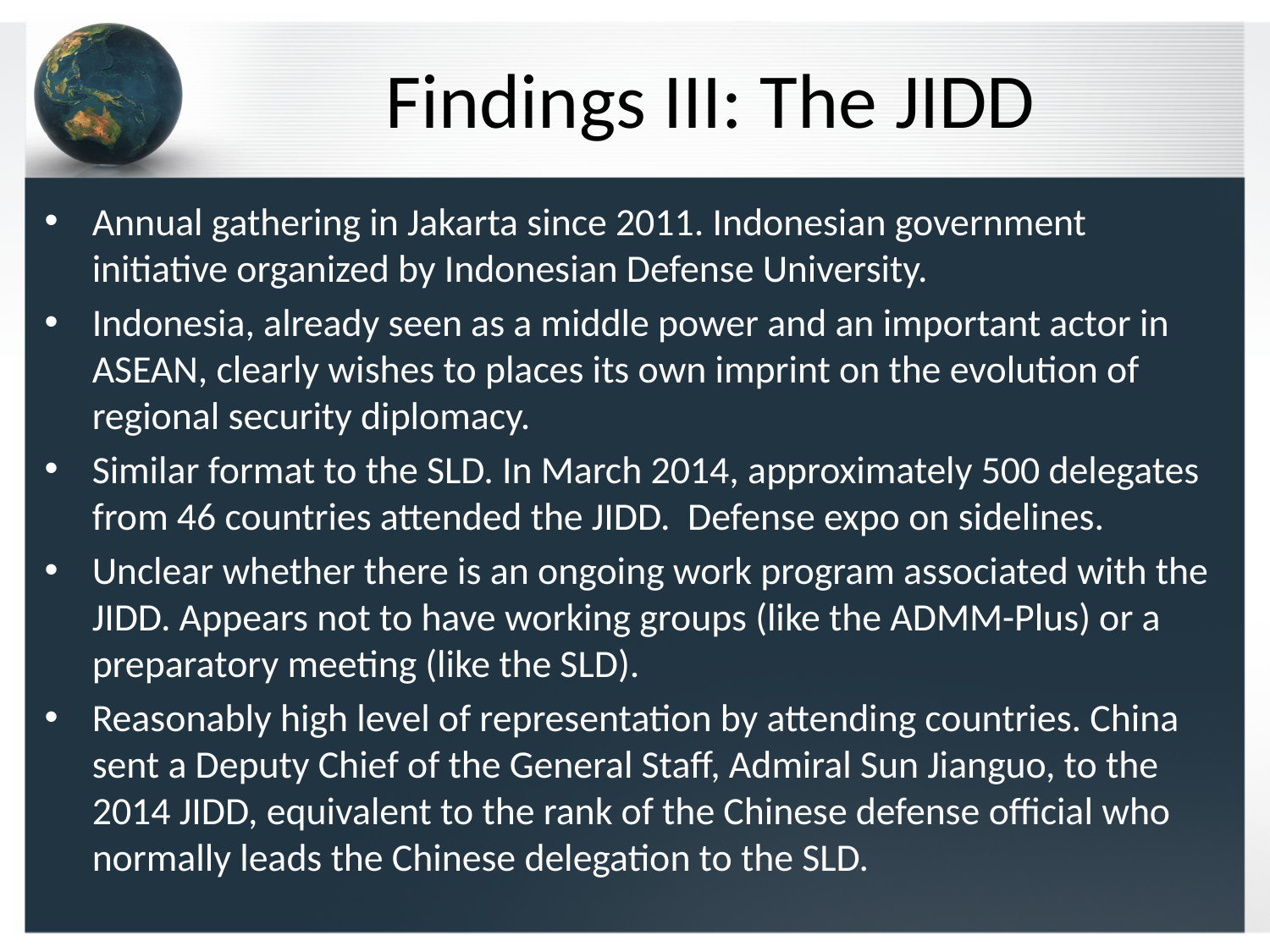

# Findings III: The JIDD
Annual gathering in Jakarta since 2011. Indonesian government initiative organized by Indonesian Defense University.
Indonesia, already seen as a middle power and an important actor in ASEAN, clearly wishes to places its own imprint on the evolution of regional security diplomacy.
Similar format to the SLD. In March 2014, approximately 500 delegates from 46 countries attended the JIDD.  Defense expo on sidelines.
Unclear whether there is an ongoing work program associated with the JIDD. Appears not to have working groups (like the ADMM-Plus) or a preparatory meeting (like the SLD).
Reasonably high level of representation by attending countries. China sent a Deputy Chief of the General Staff, Admiral Sun Jianguo, to the 2014 JIDD, equivalent to the rank of the Chinese defense official who normally leads the Chinese delegation to the SLD.